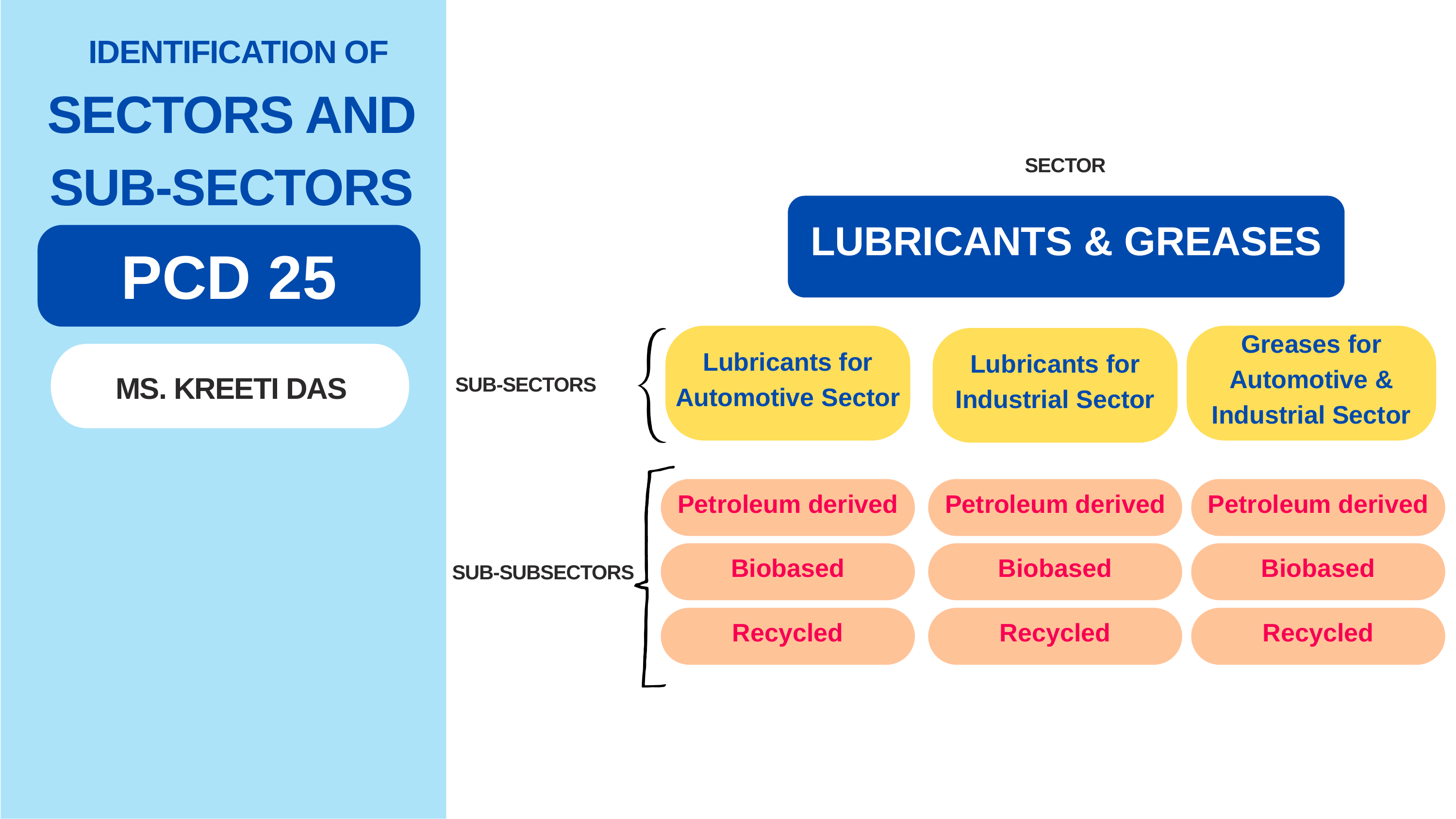

IDENTIFICATION OF
SECTORS AND
SUB-SECTORS

SECTOR

LUBRICANTS & GREASES

Lubricants for Automotive Sector

Greases for Automotive & Industrial Sector

Lubricants for Industrial Sector

SUB-SECTORS

Petroleum derived

Petroleum derived

Petroleum derived

Biobased

Biobased

Biobased
SUB-SUBSECTORS

Recycled

Recycled

Recycled
PCD 25

MS. KREETI DAS